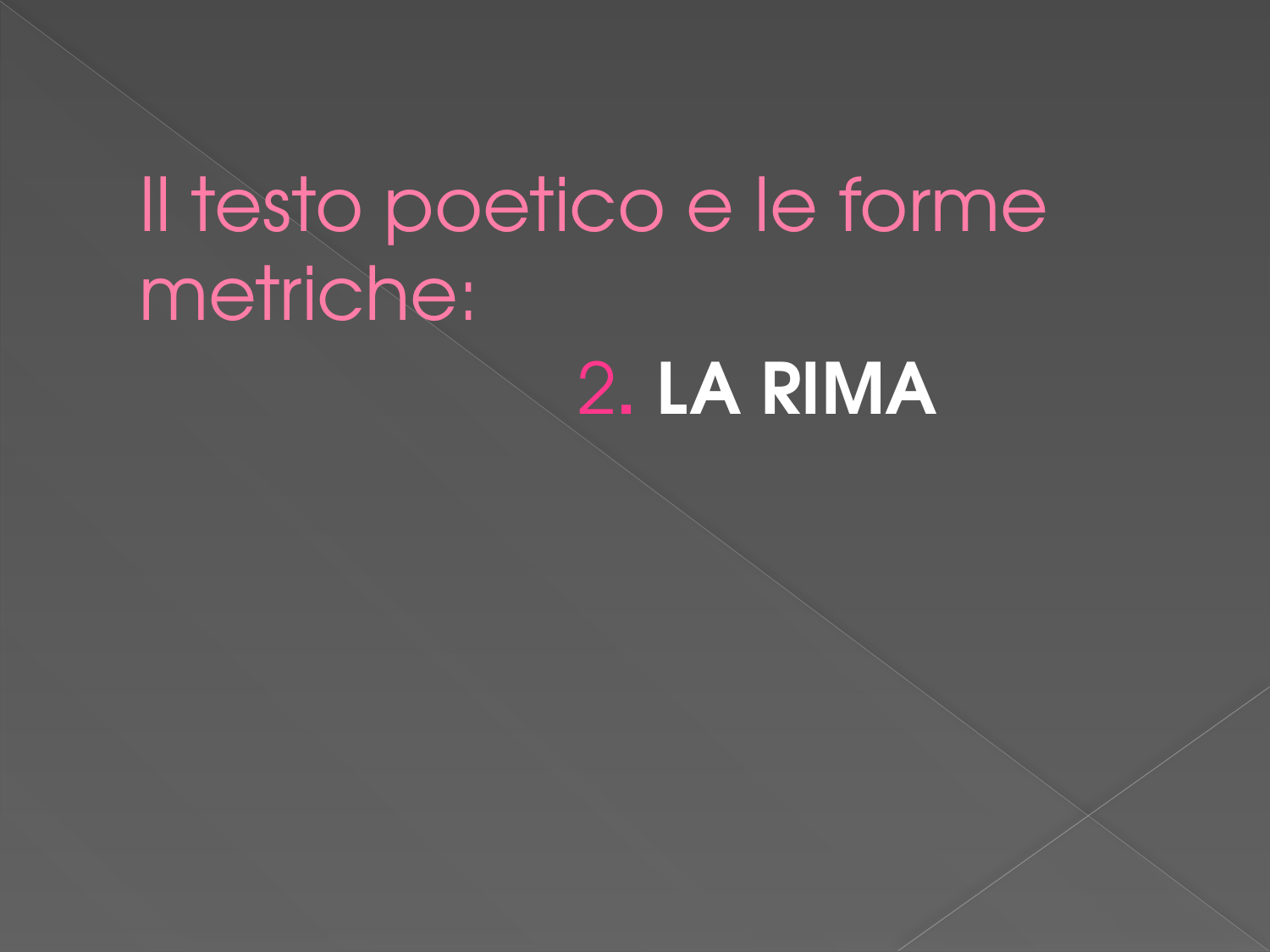

# Il testo poetico e le forme metriche:
2. LA RIMA